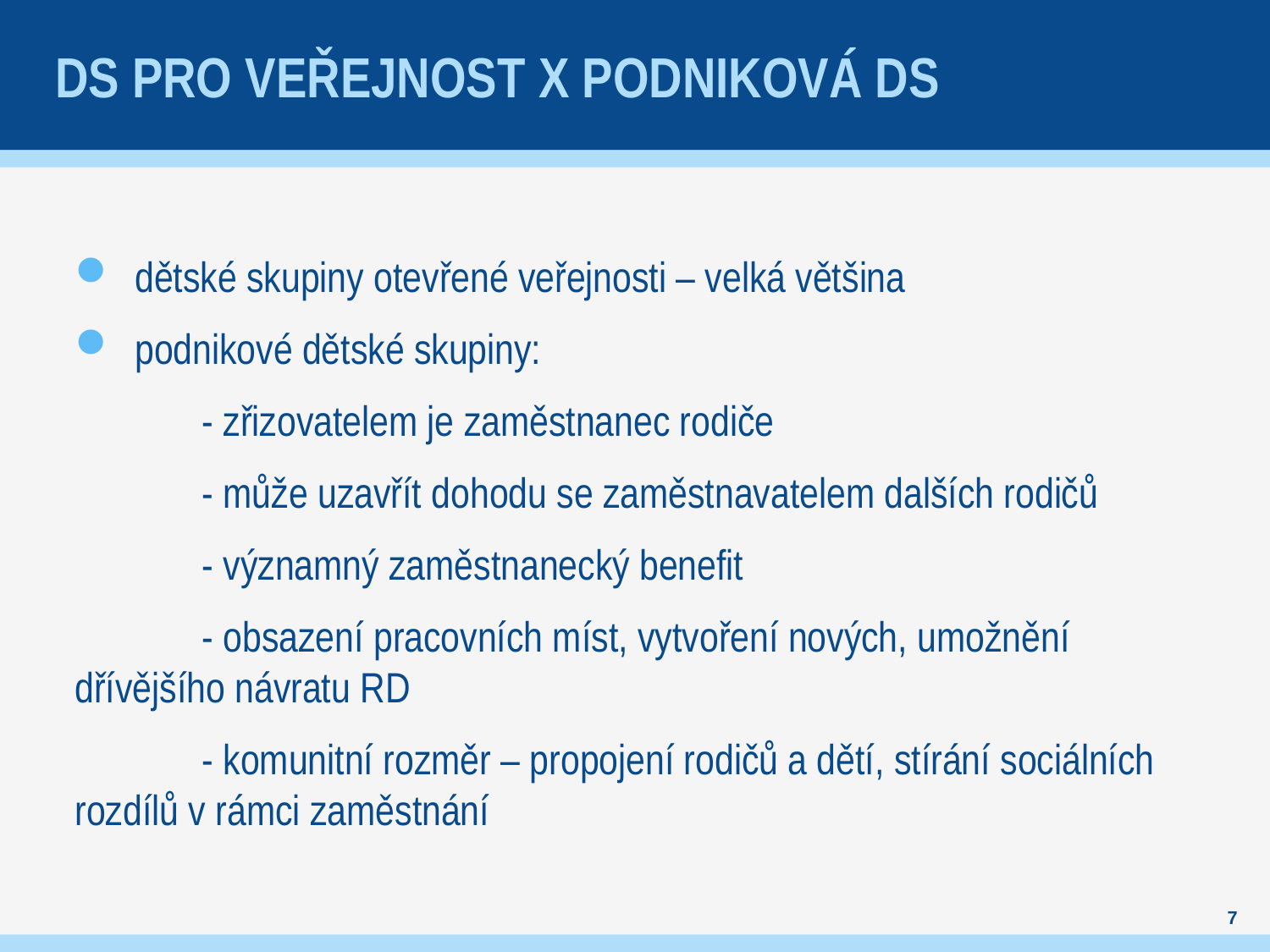

# DS pro VEŘEJNost x PODNIKOVÁ DS
dětské skupiny otevřené veřejnosti – velká většina
podnikové dětské skupiny:
	- zřizovatelem je zaměstnanec rodiče
	- může uzavřít dohodu se zaměstnavatelem dalších rodičů
	- významný zaměstnanecký benefit
	- obsazení pracovních míst, vytvoření nových, umožnění dřívějšího návratu RD
	- komunitní rozměr – propojení rodičů a dětí, stírání sociálních rozdílů v rámci zaměstnání

7